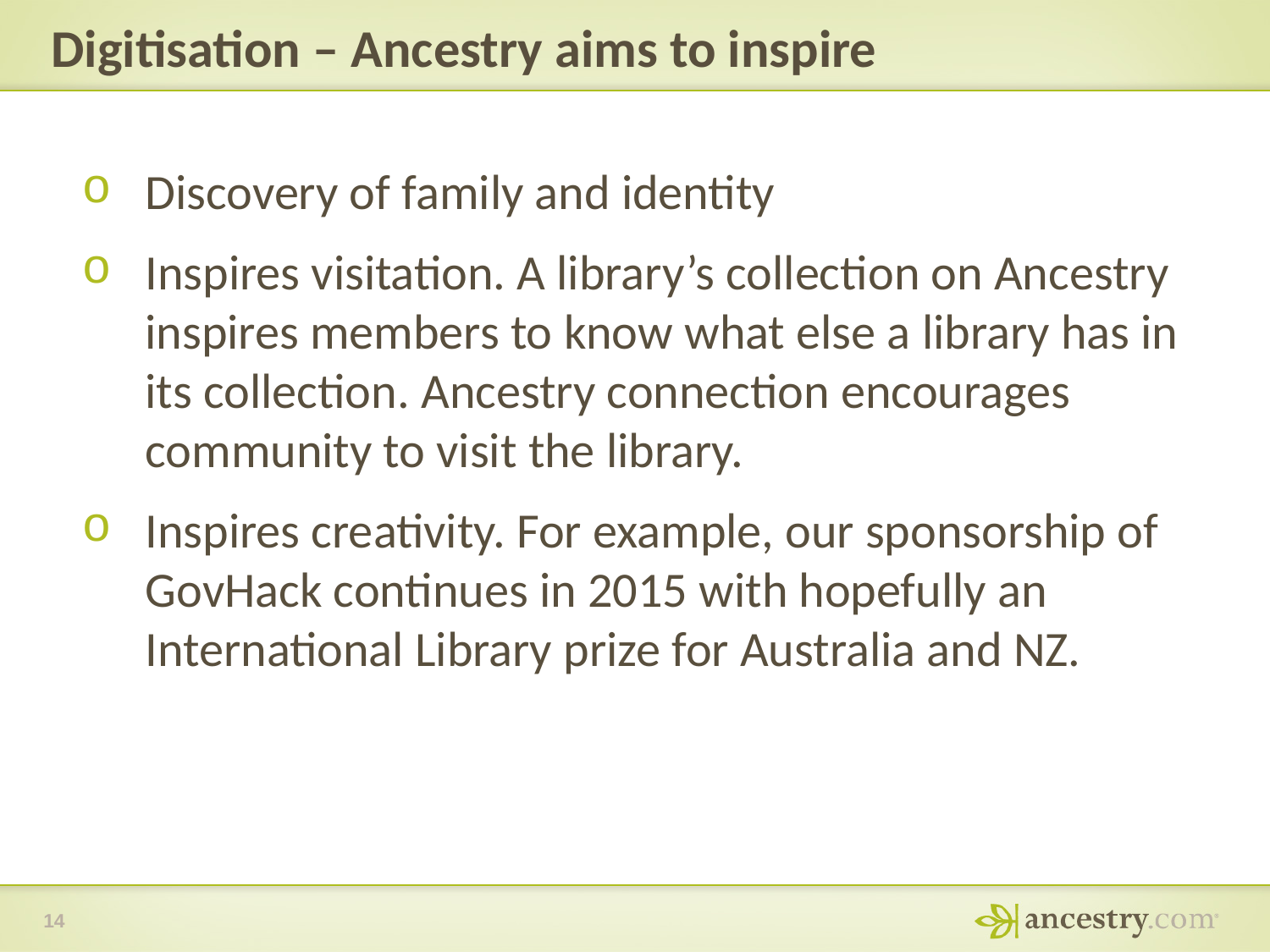

# Digitisation – Ancestry aims to inspire
Discovery of family and identity
Inspires visitation. A library’s collection on Ancestry inspires members to know what else a library has in its collection. Ancestry connection encourages community to visit the library.
Inspires creativity. For example, our sponsorship of GovHack continues in 2015 with hopefully an International Library prize for Australia and NZ.
14